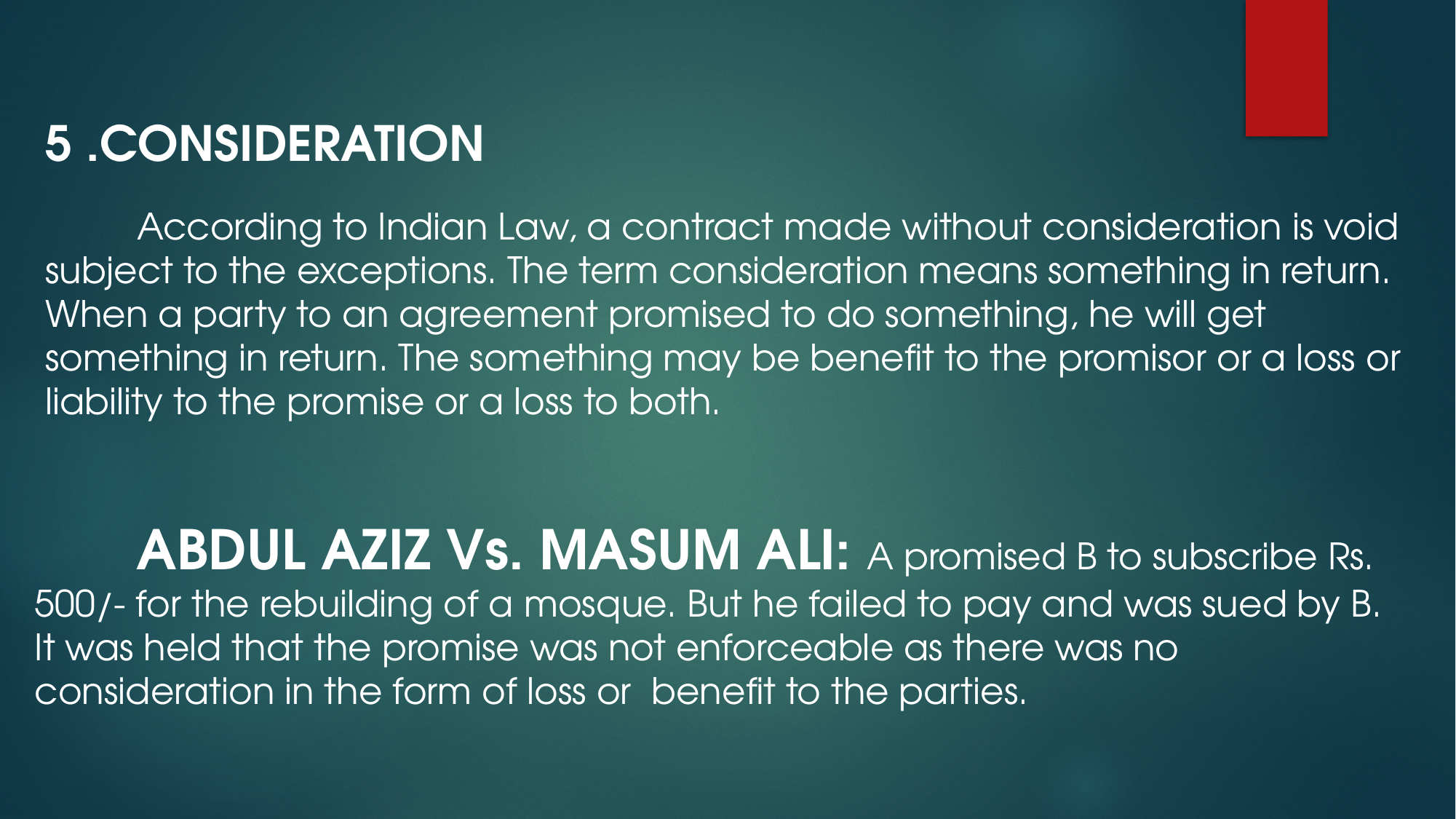

5 .CONSIDERATION

            According to Indian Law, a contract made without consideration is void subject to the exceptions. The term consideration means something in return. When a party to an agreement promised to do something, he will get something in return. The something may be benefit to the promisor or a loss or liability to the promise or a loss to both.
          ABDUL AZIZ Vs. MASUM ALI: A promised B to subscribe Rs. 500/- for the rebuilding of a mosque. But he failed to pay and was sued by B. It was held that the promise was not enforceable as there was no consideration in the form of loss or  benefit to the parties.